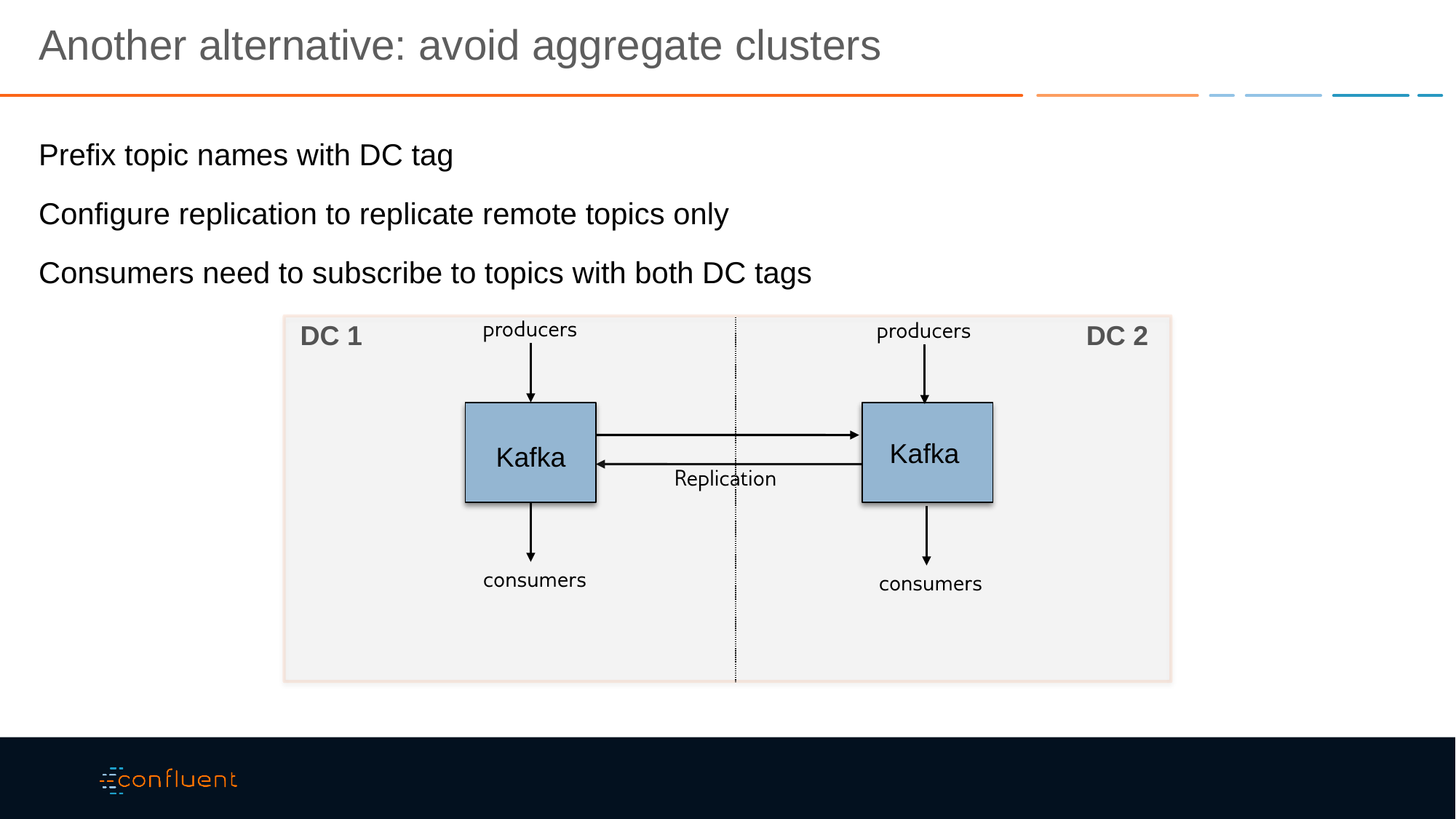

# Another alternative: avoid aggregate clusters
Prefix topic names with DC tag
Configure replication to replicate remote topics only
Consumers need to subscribe to topics with both DC tags
producers
producers
DC 1
DC 2

Kafka

Kafka

Replication

consumers
consumers